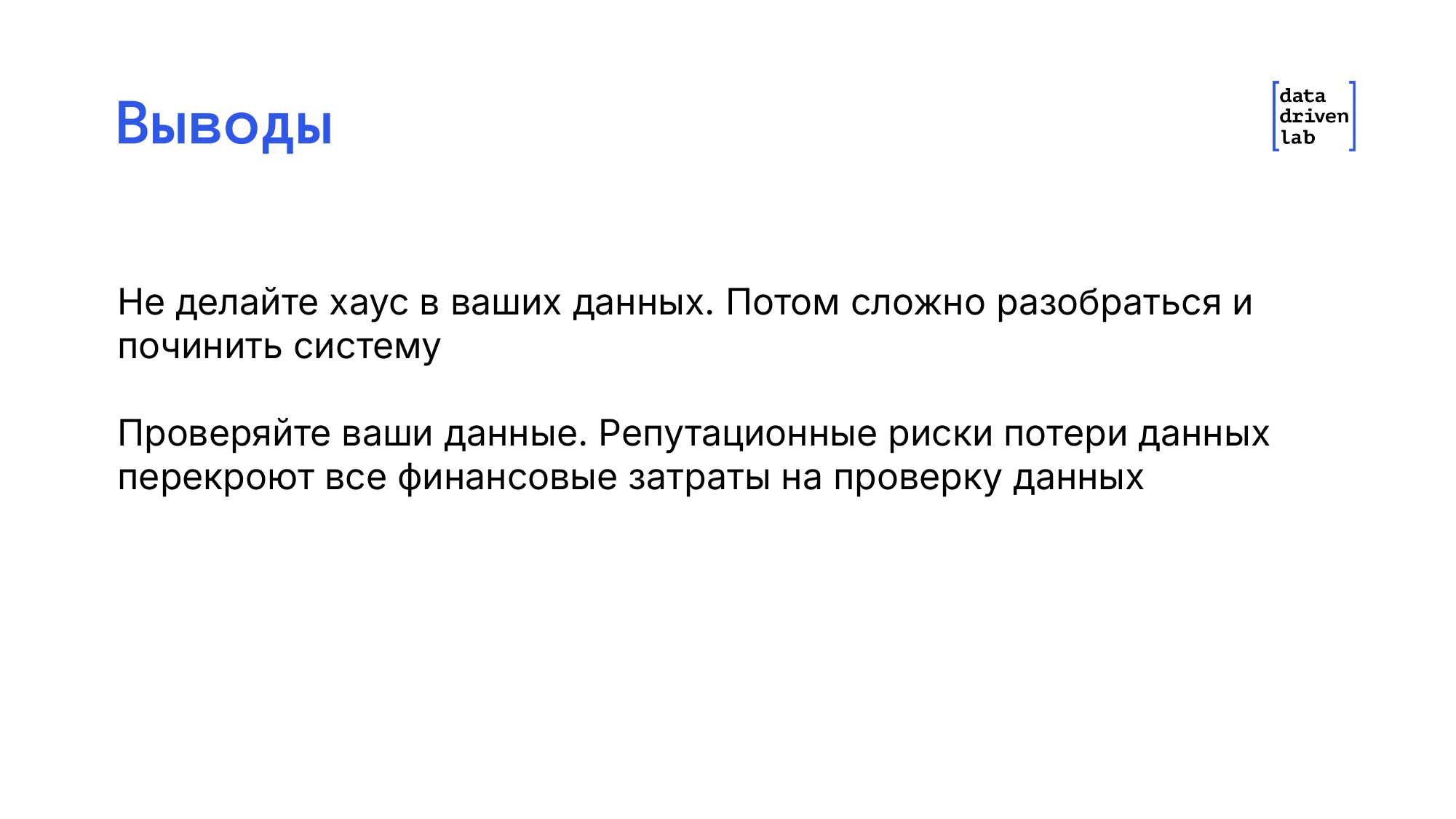

Выводы
Не делайте хаус в ваших данных. Потом сложно разобраться и починить систему

Проверяйте ваши данные. Репутационные риски потери данных перекроют все финансовые затраты на проверку данных
3